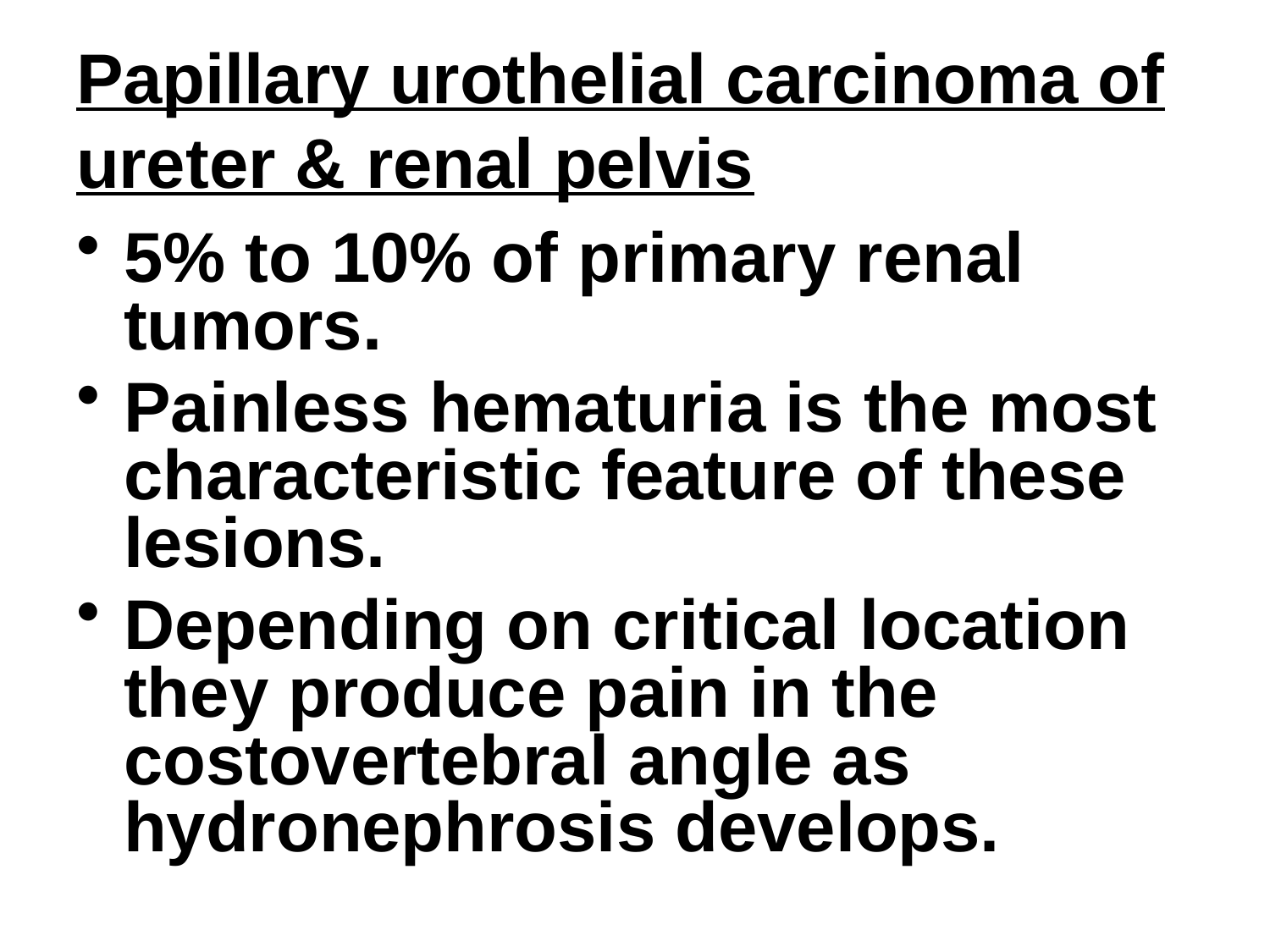

# Papillary urothelial carcinoma of ureter & renal pelvis
5% to 10% of primary renal tumors.
Painless hematuria is the most characteristic feature of these lesions.
Depending on critical location they produce pain in the costovertebral angle as hydronephrosis develops.